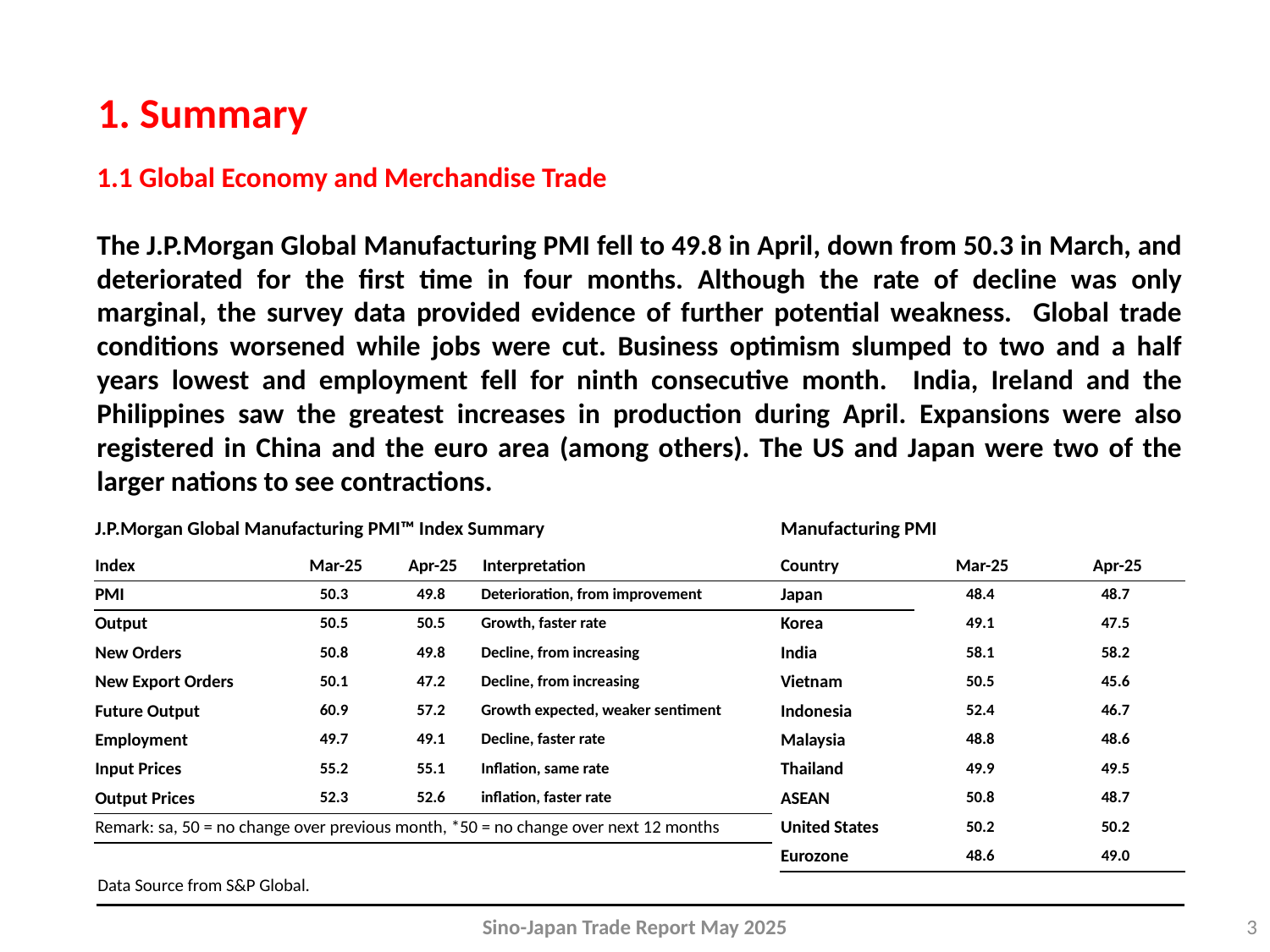

1. Summary
1.1 Global Economy and Merchandise Trade

The J.P.Morgan Global Manufacturing PMI fell to 49.8 in April, down from 50.3 in March, and deteriorated for the first time in four months. Although the rate of decline was only marginal, the survey data provided evidence of further potential weakness.  Global trade conditions worsened while jobs were cut. Business optimism slumped to two and a half years lowest and employment fell for ninth consecutive month.  India, Ireland and the Philippines saw the greatest increases in production during April. Expansions were also registered in China and the euro area (among others). The US and Japan were two of the larger nations to see contractions.
| J.P.Morgan Global Manufacturing PMI™ Index Summary |  |  |  |  |  |  |  | Manufacturing PMI |  |  |
| --- | --- | --- | --- | --- | --- | --- | --- | --- | --- | --- |
| Index |  | Mar-25 | Apr-25 | Interpretation |  |  |  | Country | Mar-25 | Apr-25 |
| PMI |  | 50.3 | 49.8 | Deterioration, from improvement |  |  |  | Japan | 48.4 | 48.7 |
| Output |  | 50.5 | 50.5 | Growth, faster rate |  |  |  | Korea | 49.1 | 47.5 |
| New Orders |  | 50.8 | 49.8 | Decline, from increasing |  |  |  | India | 58.1 | 58.2 |
| New Export Orders |  | 50.1 | 47.2 | Decline, from increasing |  |  |  | Vietnam | 50.5 | 45.6 |
| Future Output |  | 60.9 | 57.2 | Growth expected, weaker sentiment |  |  |  | Indonesia | 52.4 | 46.7 |
| Employment |  | 49.7 | 49.1 | Decline, faster rate |  |  |  | Malaysia | 48.8 | 48.6 |
| Input Prices |  | 55.2 | 55.1 | Inflation, same rate |  |  |  | Thailand | 49.9 | 49.5 |
| Output Prices |  | 52.3 | 52.6 | inflation, faster rate |  |  |  | ASEAN | 50.8 | 48.7 |
| Remark: sa, 50 = no change over previous month, \*50 = no change over next 12 months |  |  |  |  |  |  |  | United States | 50.2 | 50.2 |
|  |  |  |  |  |  |  |  | Eurozone | 48.6 | 49.0 |
Data Source from S&P Global.
3
Sino-Japan Trade Report May 2025